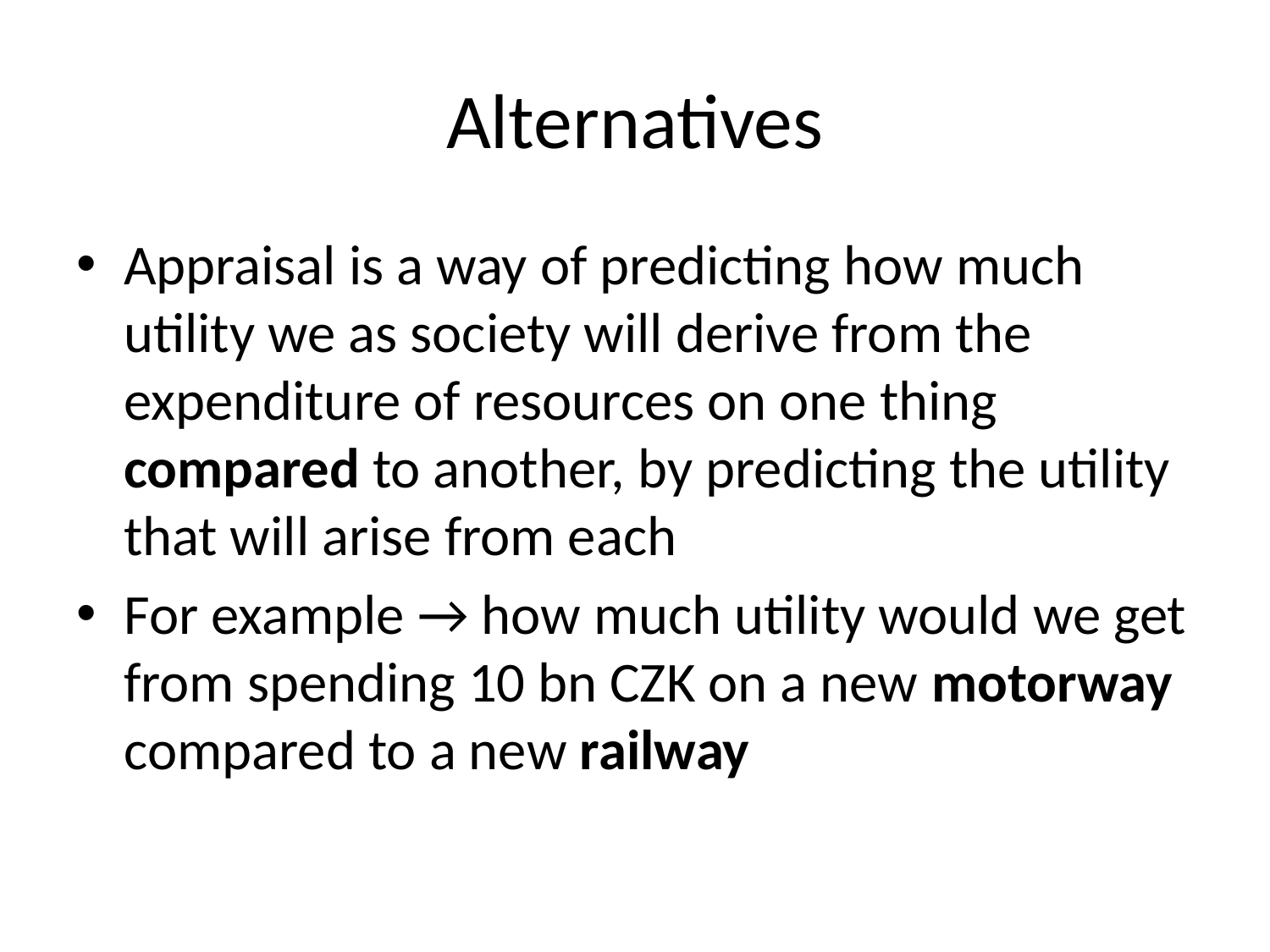

# Alternatives
Appraisal is a way of predicting how much utility we as society will derive from the expenditure of resources on one thing compared to another, by predicting the utility that will arise from each
For example → how much utility would we get from spending 10 bn CZK on a new motorway compared to a new railway